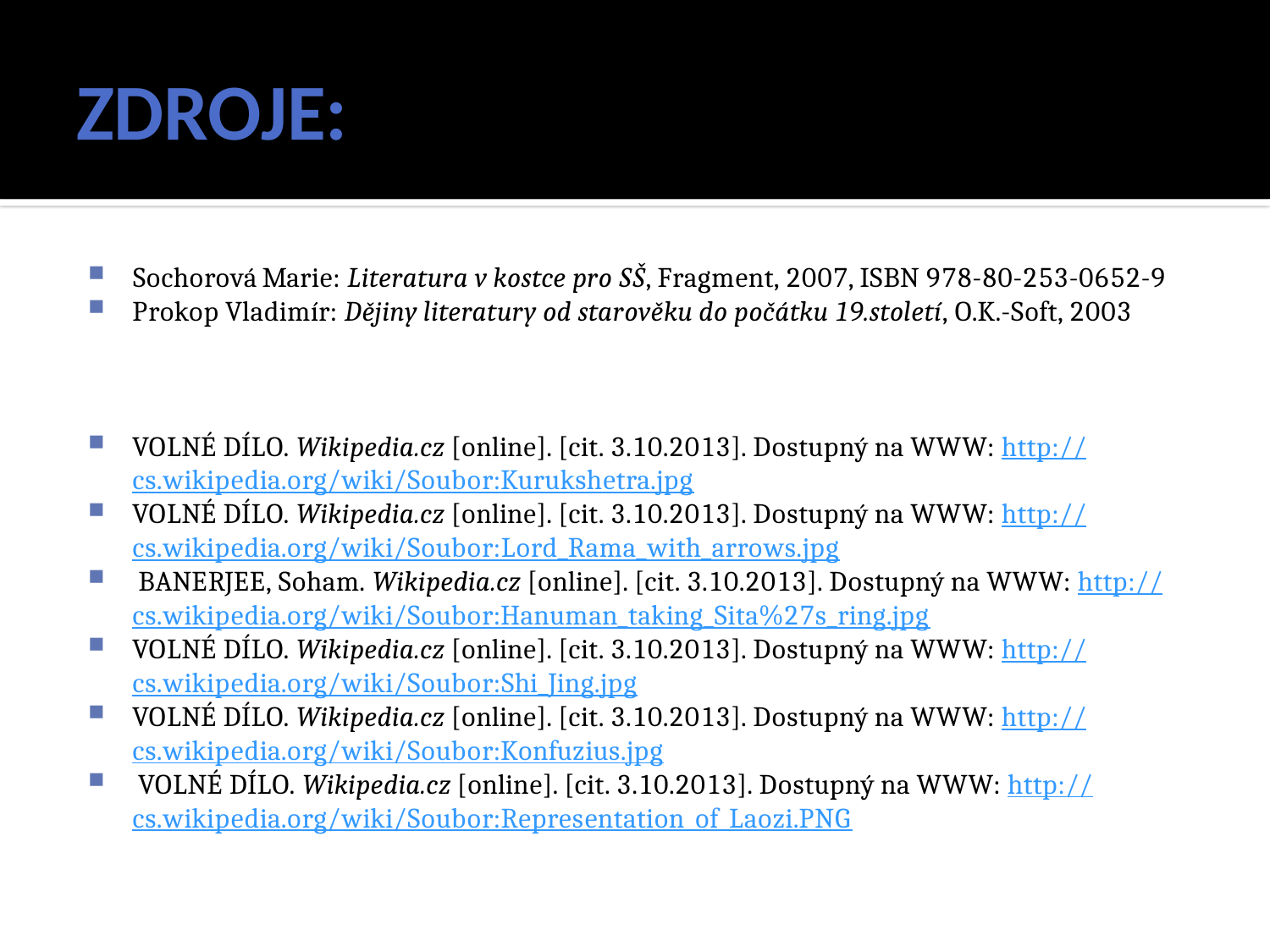

# ZDROJE:
Sochorová Marie: Literatura v kostce pro SŠ, Fragment, 2007, ISBN 978-80-253-0652-9
Prokop Vladimír: Dějiny literatury od starověku do počátku 19.století, O.K.-Soft, 2003

VOLNÉ DÍLO. Wikipedia.cz [online]. [cit. 3.10.2013]. Dostupný na WWW: http://cs.wikipedia.org/wiki/Soubor:Kurukshetra.jpg
VOLNÉ DÍLO. Wikipedia.cz [online]. [cit. 3.10.2013]. Dostupný na WWW: http://cs.wikipedia.org/wiki/Soubor:Lord_Rama_with_arrows.jpg
 BANERJEE, Soham. Wikipedia.cz [online]. [cit. 3.10.2013]. Dostupný na WWW: http://cs.wikipedia.org/wiki/Soubor:Hanuman_taking_Sita%27s_ring.jpg
VOLNÉ DÍLO. Wikipedia.cz [online]. [cit. 3.10.2013]. Dostupný na WWW: http://cs.wikipedia.org/wiki/Soubor:Shi_Jing.jpg
VOLNÉ DÍLO. Wikipedia.cz [online]. [cit. 3.10.2013]. Dostupný na WWW: http://cs.wikipedia.org/wiki/Soubor:Konfuzius.jpg
 VOLNÉ DÍLO. Wikipedia.cz [online]. [cit. 3.10.2013]. Dostupný na WWW: http://cs.wikipedia.org/wiki/Soubor:Representation_of_Laozi.PNG